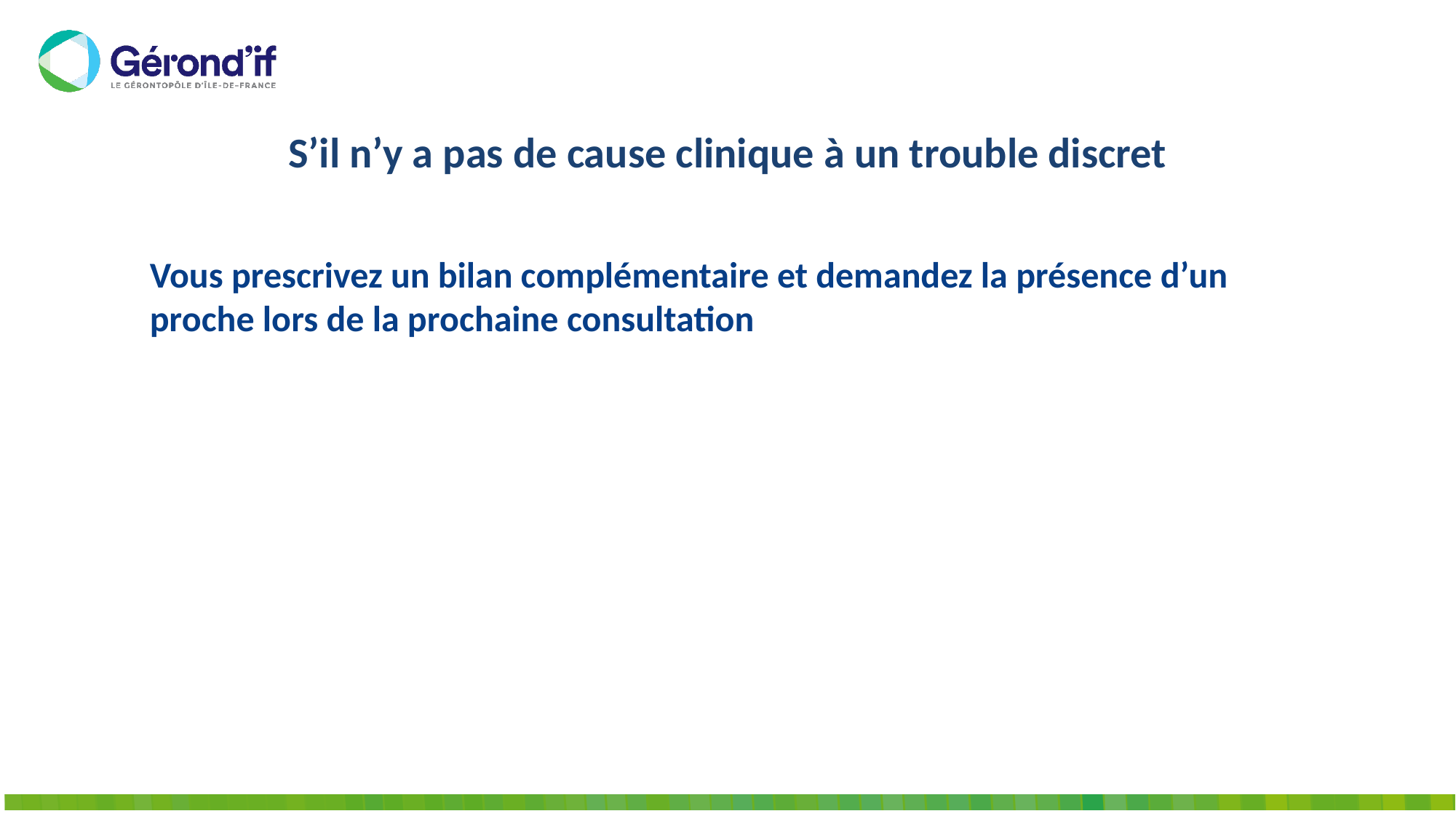

# S’il n’y a pas de cause clinique à un trouble discret
Vous prescrivez un bilan complémentaire et demandez la présence d’un proche lors de la prochaine consultation